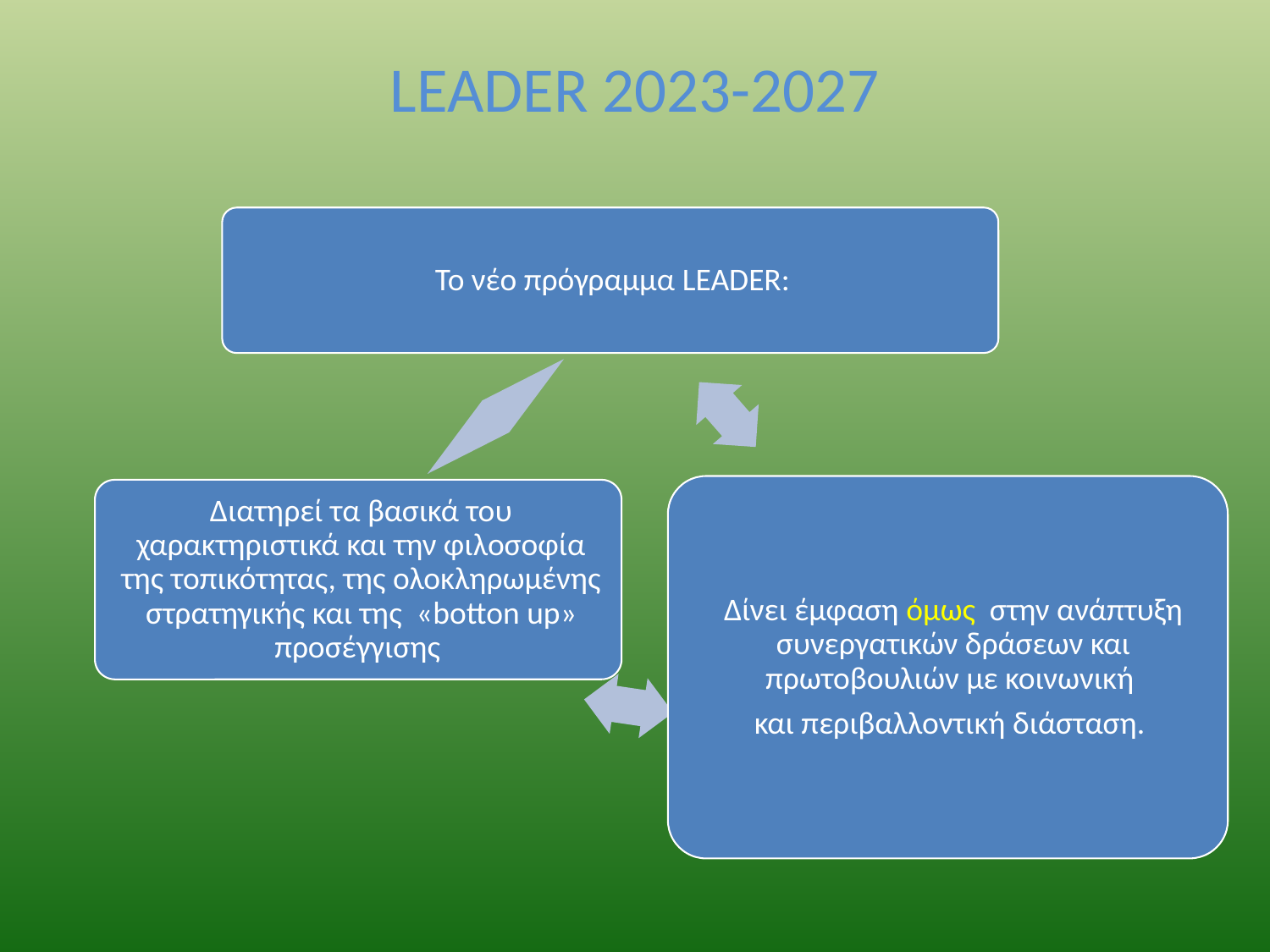

# LEADER 2023-2027
Το νέο πρόγραμμα LEADER:

Διατηρεί τα βασικά του χαρακτηριστικά και την φιλοσοφία της τοπικότητας, της ολοκληρωμένης στρατηγικής και της  «botton up» προσέγγισης

Δίνει έμφαση όμως  στην ανάπτυξη συνεργατικών δράσεων και πρωτοβουλιών με κοινωνική
και περιβαλλοντική διάσταση.